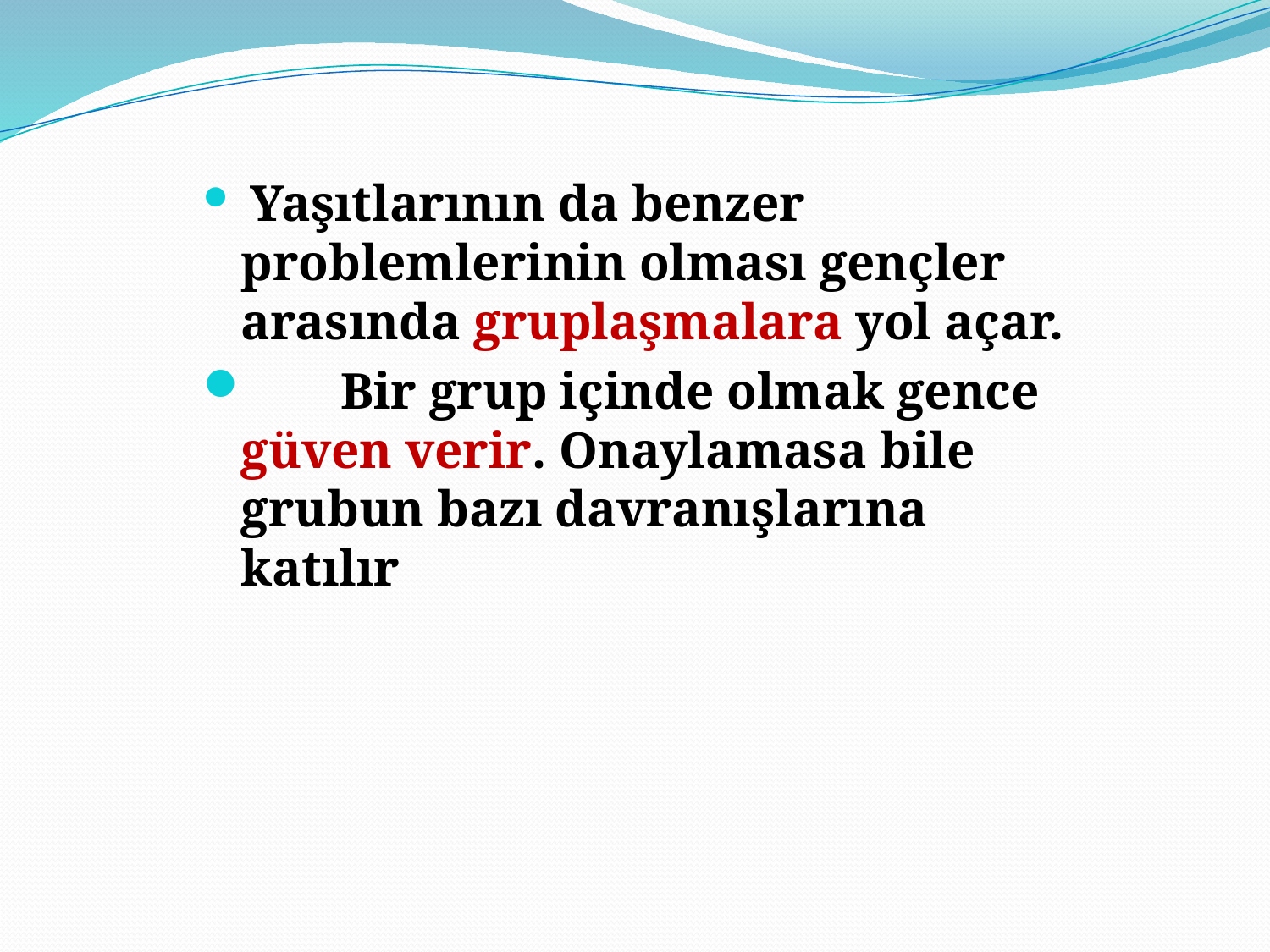

#
 Yaşıtlarının da benzer problemlerinin olması gençler arasında gruplaşmalara yol açar.
       Bir grup içinde olmak gence güven verir. Onaylamasa bile grubun bazı davranışlarına katılır